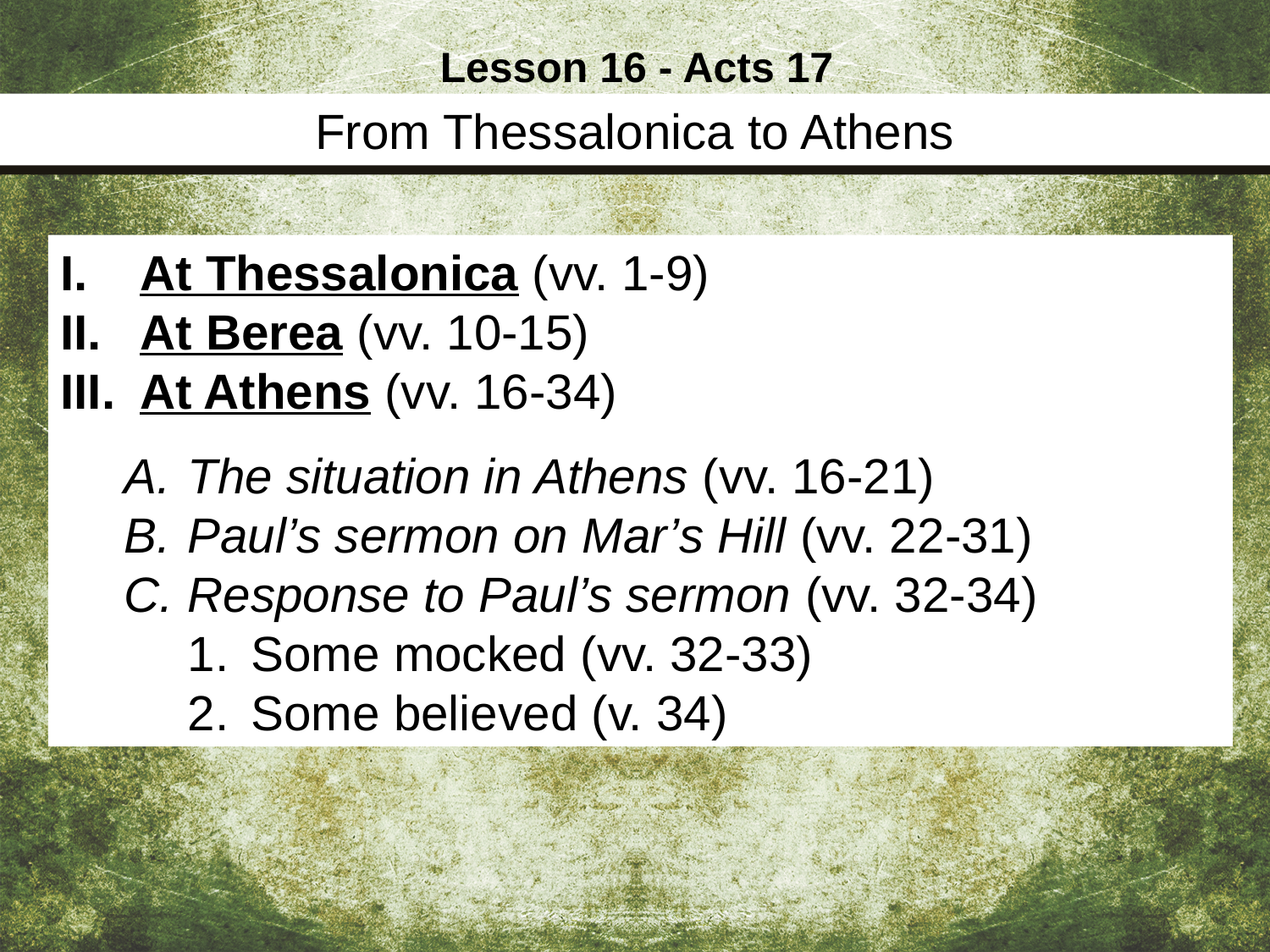

Lesson 16 - Acts 17
From Thessalonica to Athens

At Thessalonica (vv. 1-9)
At Berea (vv. 10-15)
At Athens (vv. 16-34)

The situation in Athens (vv. 16-21)
Paul’s sermon on Mar’s Hill (vv. 22-31)
Response to Paul’s sermon (vv. 32-34)
Some mocked (vv. 32-33)
Some believed (v. 34)